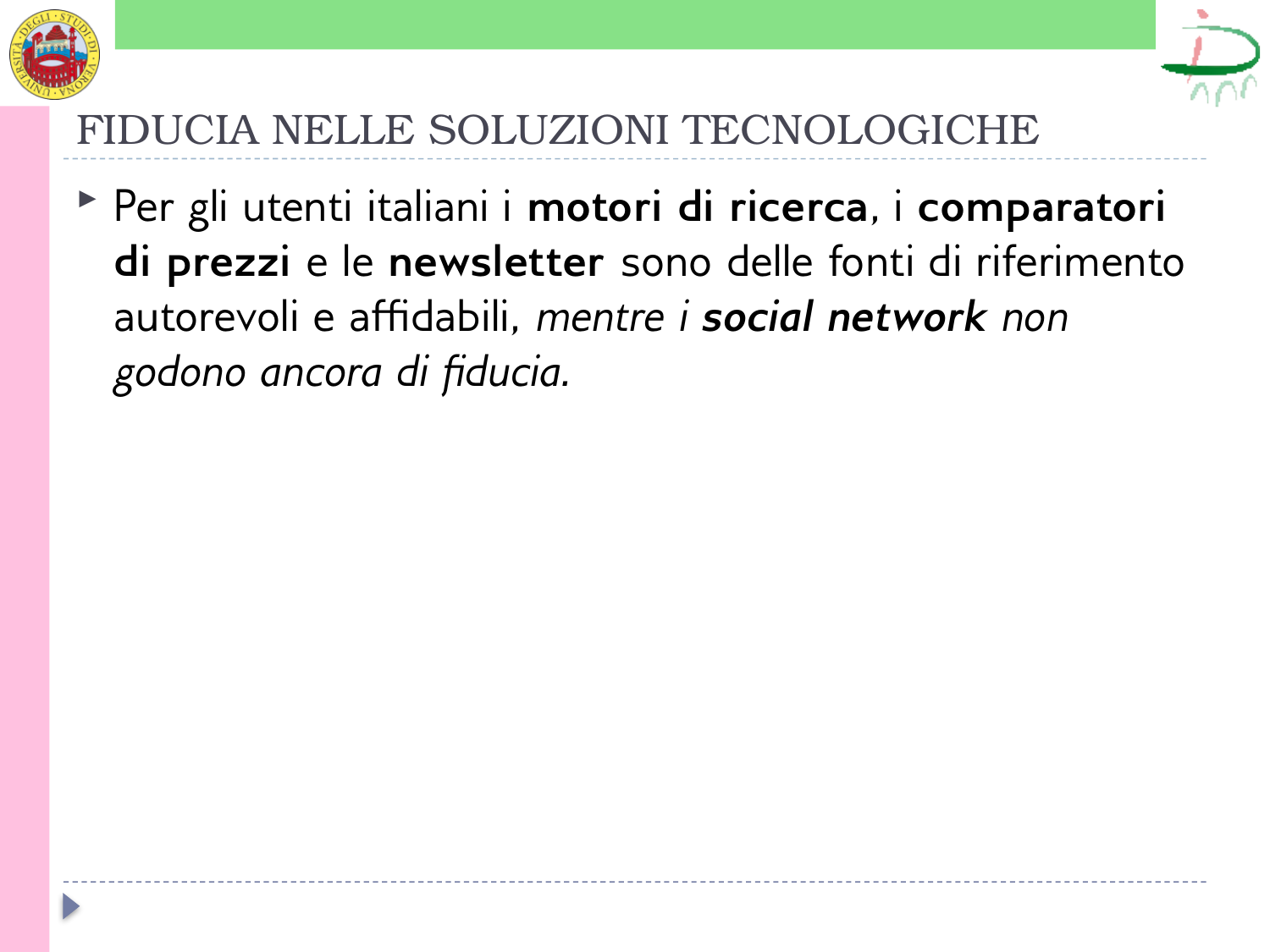

# FIDUCIA NELLE SOLUZIONI TECNOLOGICHE
Per gli utenti italiani i motori di ricerca, i comparatori di prezzi e le newsletter sono delle fonti di riferimento autorevoli e affidabili, mentre i social network non godono ancora di fiducia.